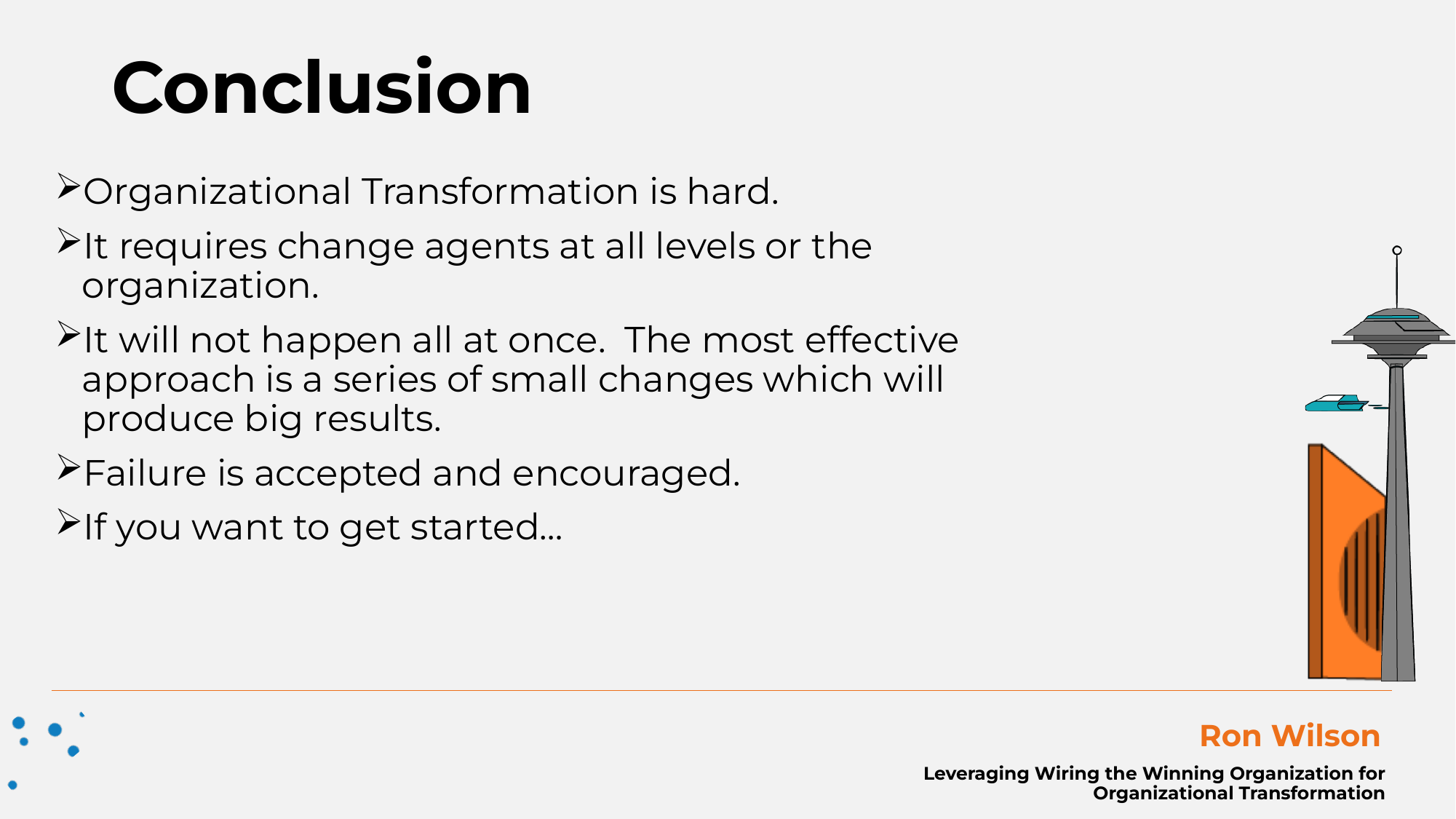

Conclusion
Organizational Transformation is hard.
It requires change agents at all levels or the organization.
It will not happen all at once.  The most effective approach is a series of small changes which will produce big results.
Failure is accepted and encouraged.
If you want to get started…

Ron Wilson
Leveraging Wiring the Winning Organization for Organizational Transformation